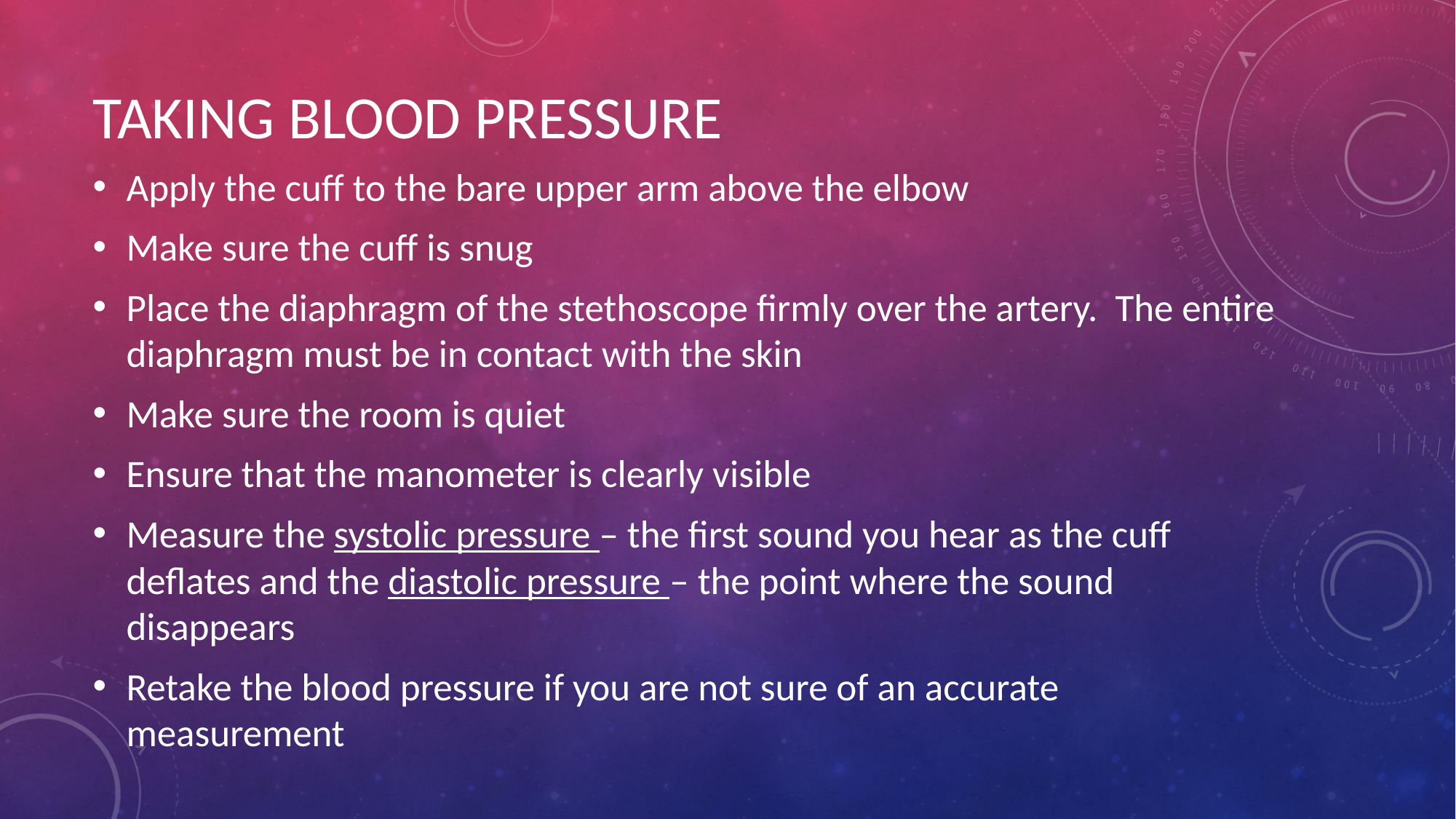

# Taking Blood pressure
Apply the cuff to the bare upper arm above the elbow
Make sure the cuff is snug
Place the diaphragm of the stethoscope firmly over the artery.  The entire diaphragm must be in contact with the skin
Make sure the room is quiet
Ensure that the manometer is clearly visible
Measure the systolic pressure – the first sound you hear as the cuff deflates and the diastolic pressure – the point where the sound disappears
Retake the blood pressure if you are not sure of an accurate measurement